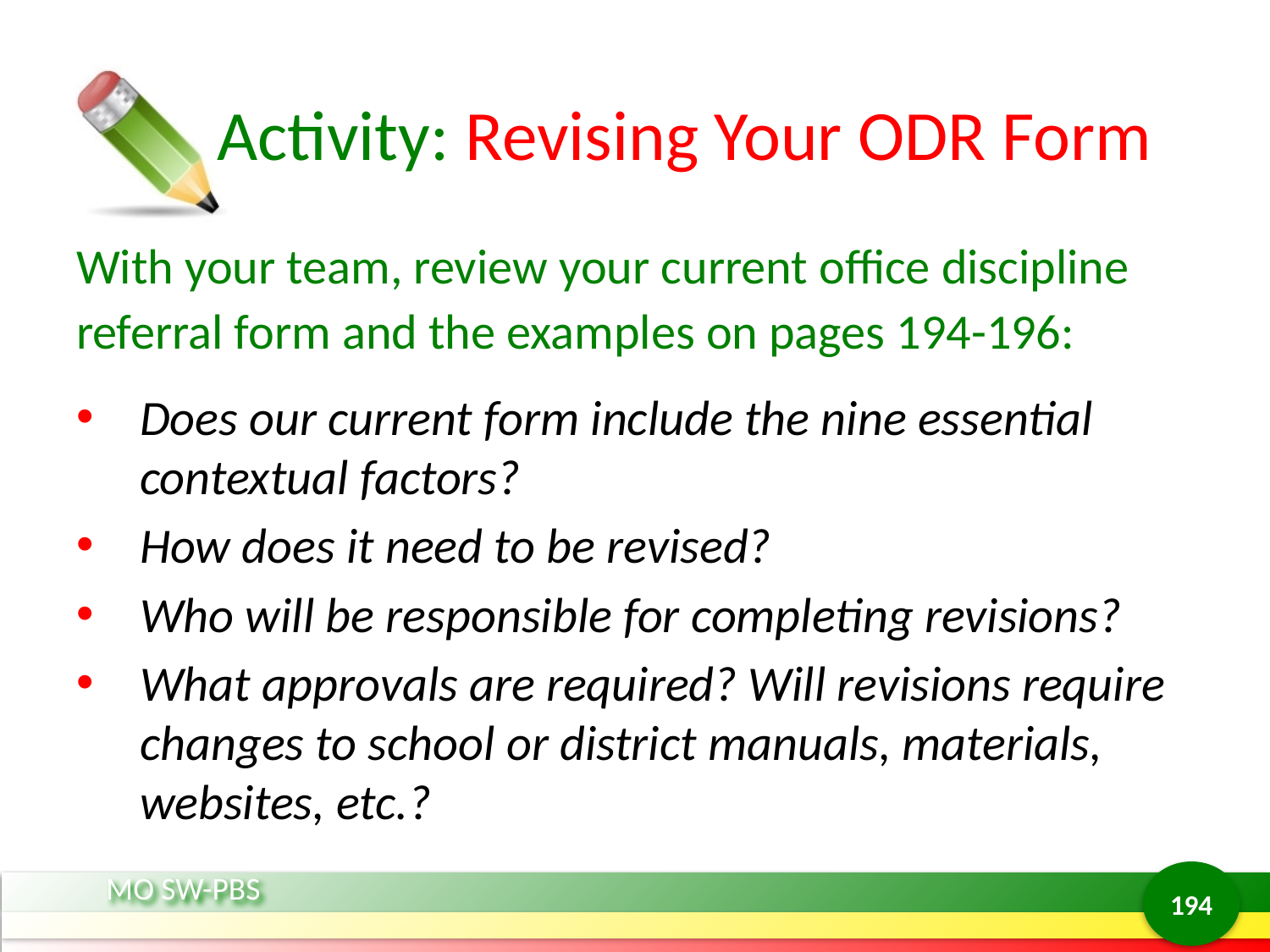

# Activity: Revising Your ODR Form
With your team, review your current office discipline referral form and the examples on pages 194-196:
Does our current form include the nine essential contextual factors?
How does it need to be revised?
Who will be responsible for completing revisions?
What approvals are required? Will revisions require changes to school or district manuals, materials, websites, etc.?
194
MO SW-PBS